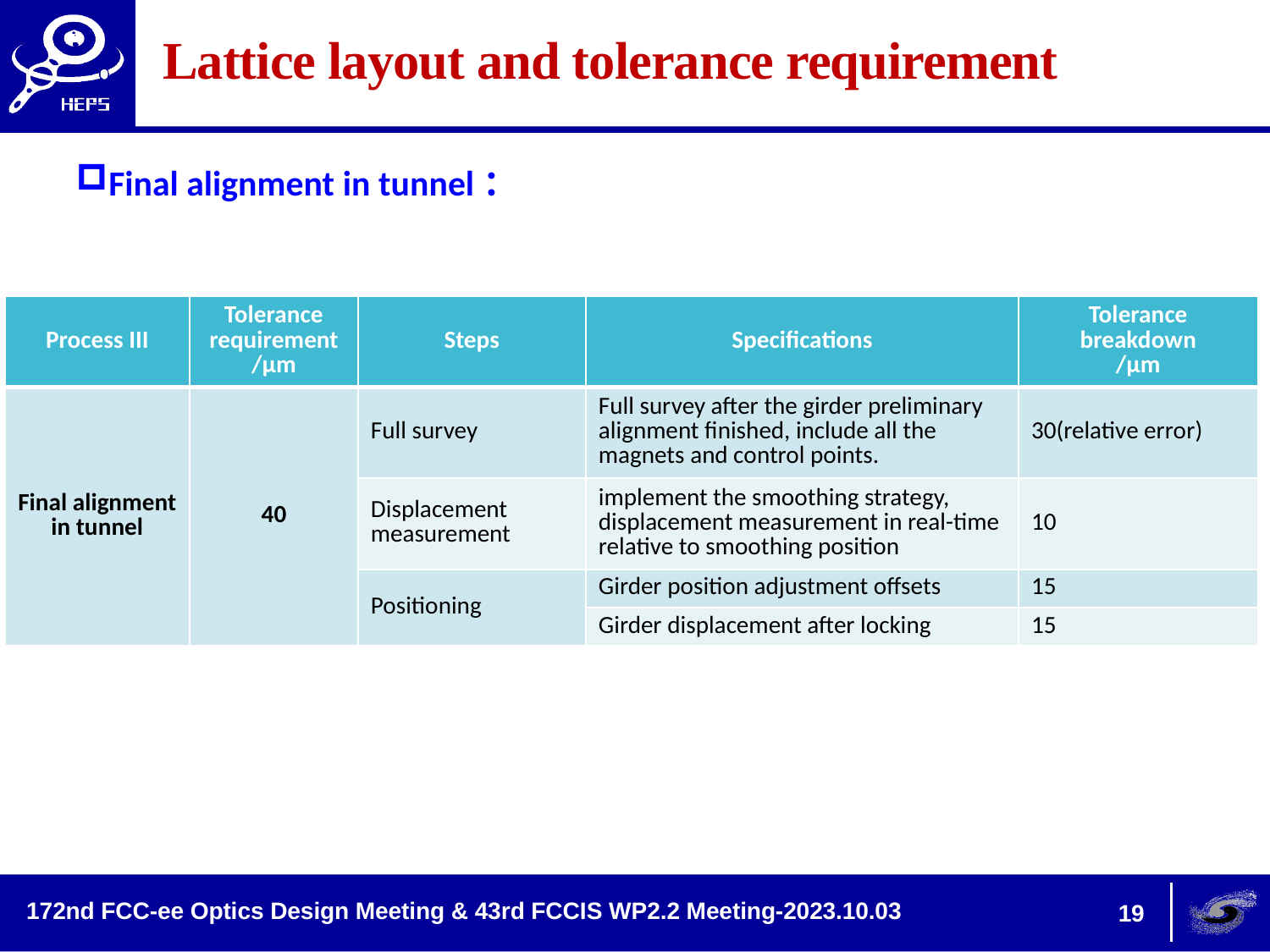

# Lattice layout and tolerance requirement
Final alignment in tunnel：
| Process III | Tolerance requirement /μm | Steps | Specifications | Tolerance breakdown /μm |
| --- | --- | --- | --- | --- |
| Final alignment in tunnel | 40 | Full survey | Full survey after the girder preliminary alignment finished, include all the magnets and control points. | 30(relative error) |
|  |  | Displacement measurement | implement the smoothing strategy, displacement measurement in real-time relative to smoothing position | 10 |
|  |  | Positioning | Girder position adjustment offsets | 15 |
|  |  |  | Girder displacement after locking | 15 |